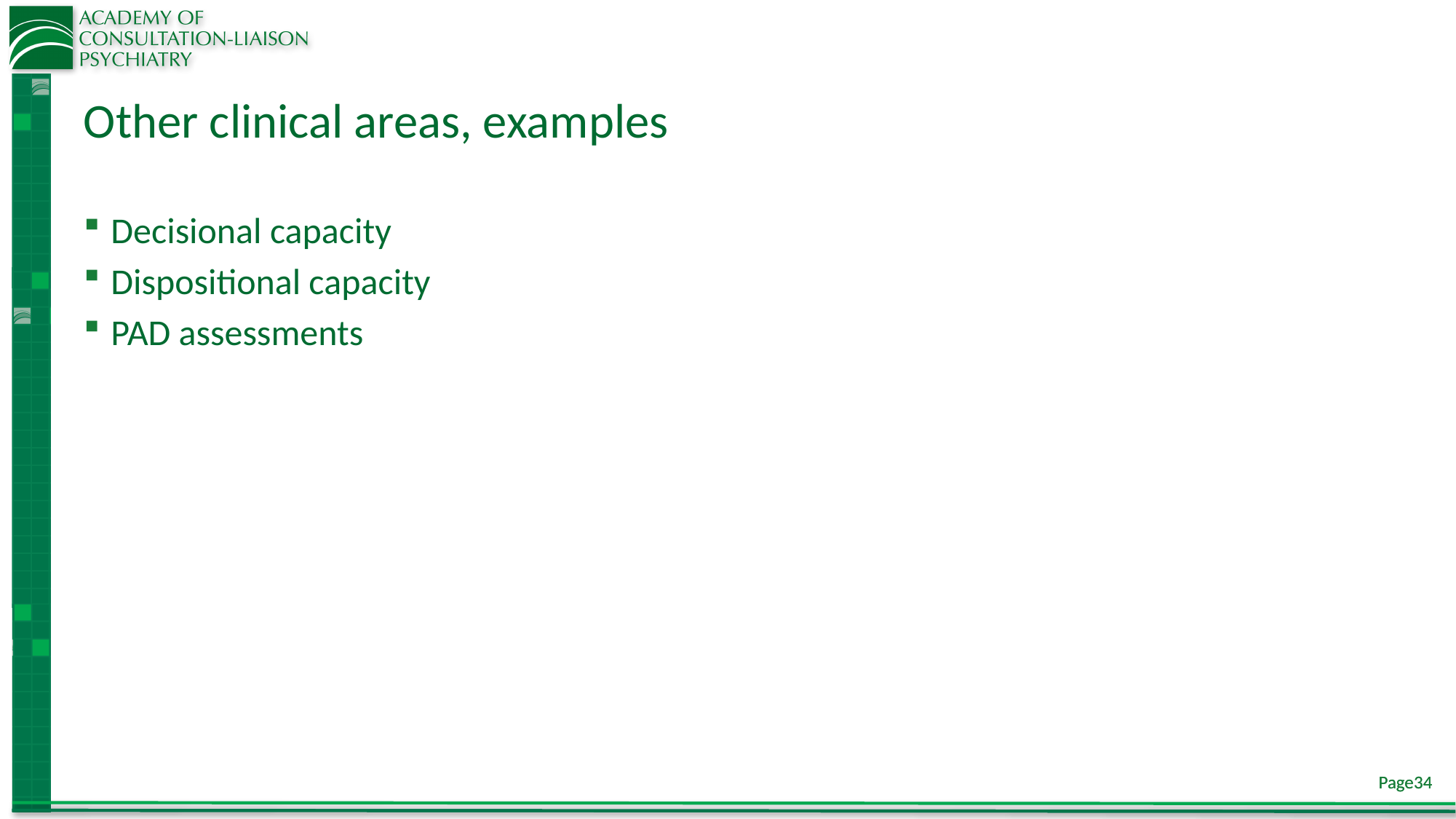

# Other clinical areas, examples
Decisional capacity
Dispositional capacity
PAD assessments
Page34